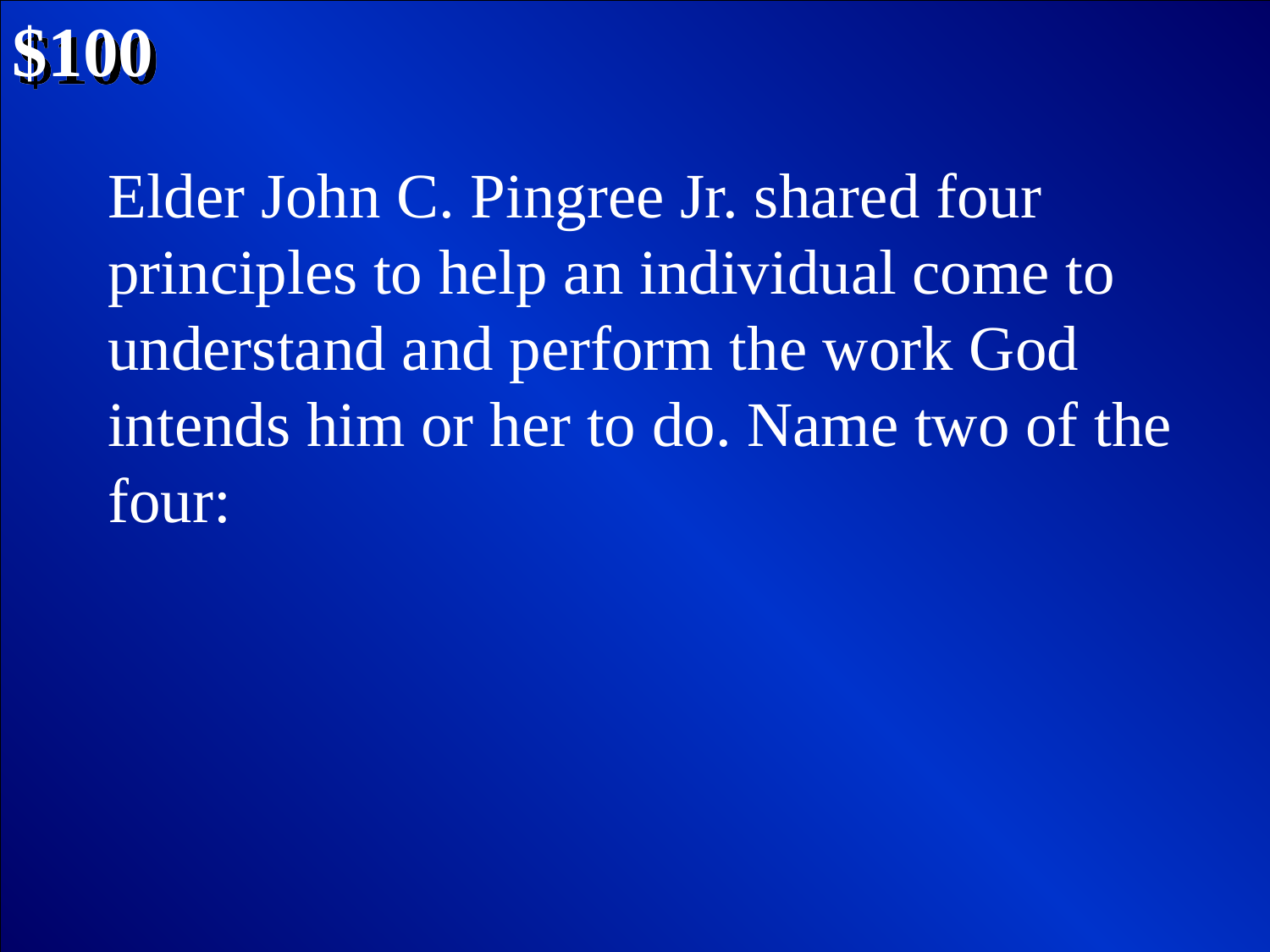

$100
Elder John C. Pingree Jr. shared four principles to help an individual come to understand and perform the work God intends him or her to do. Name two of the four: